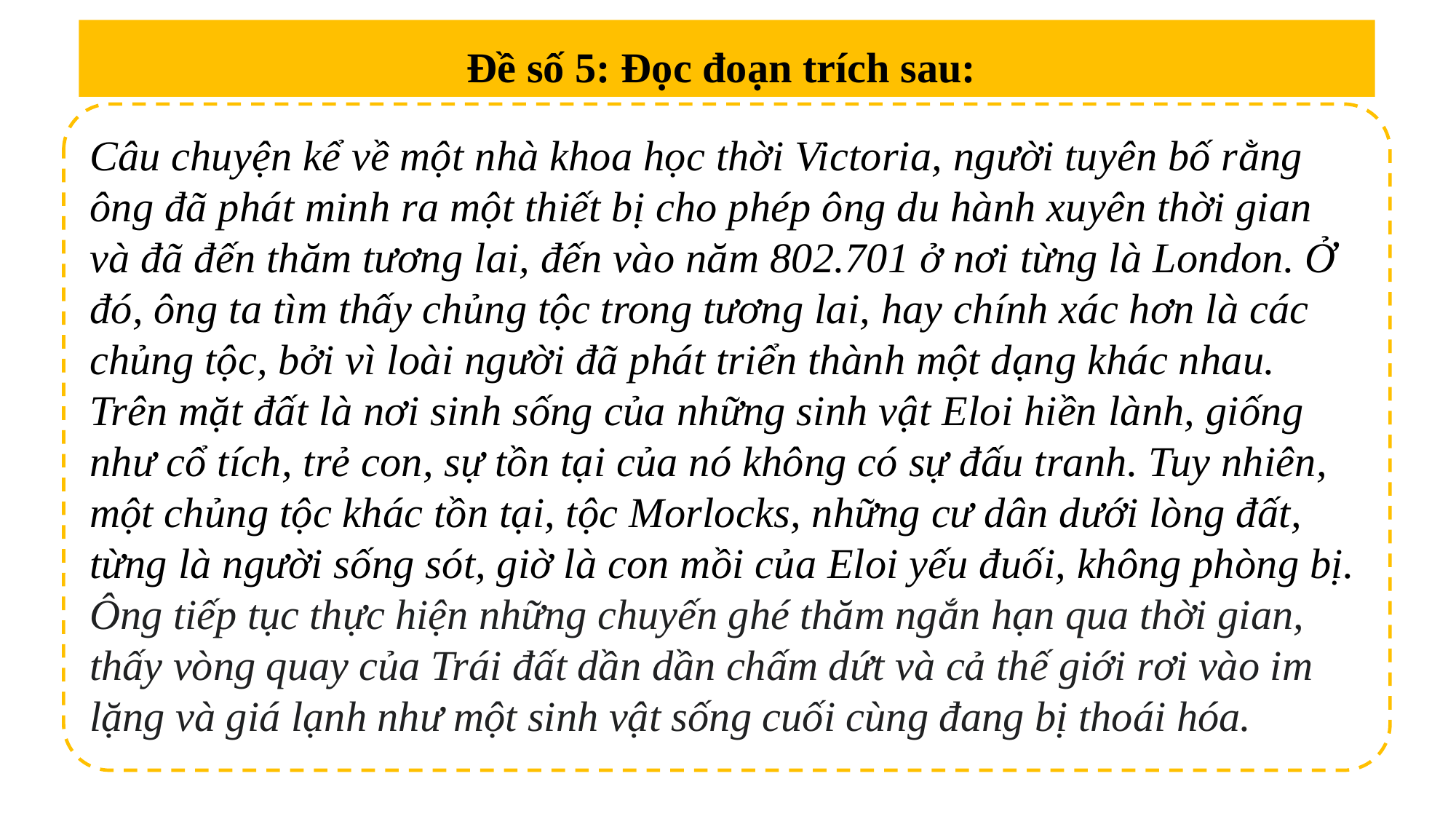

Đề số 5: Đọc đoạn trích sau:

Câu chuyện kể về một nhà khoa học thời Victoria, người tuyên bố rằng ông đã phát minh ra một thiết bị cho phép ông du hành xuyên thời gian và đã đến thăm tương lai, đến vào năm 802.701 ở nơi từng là London. Ở đó, ông ta tìm thấy chủng tộc trong tương lai, hay chính xác hơn là các chủng tộc, bởi vì loài người đã phát triển thành một dạng khác nhau. Trên mặt đất là nơi sinh sống của những sinh vật Eloi hiền lành, giống như cổ tích, trẻ con, sự tồn tại của nó không có sự đấu tranh. Tuy nhiên, một chủng tộc khác tồn tại, tộc Morlocks, những cư dân dưới lòng đất, từng là người sống sót, giờ là con mồi của Eloi yếu đuối, không phòng bị. Ông tiếp tục thực hiện những chuyến ghé thăm ngắn hạn qua thời gian, thấy vòng quay của Trái đất dần dần chấm dứt và cả thế giới rơi vào im lặng và giá lạnh như một sinh vật sống cuối cùng đang bị thoái hóa.